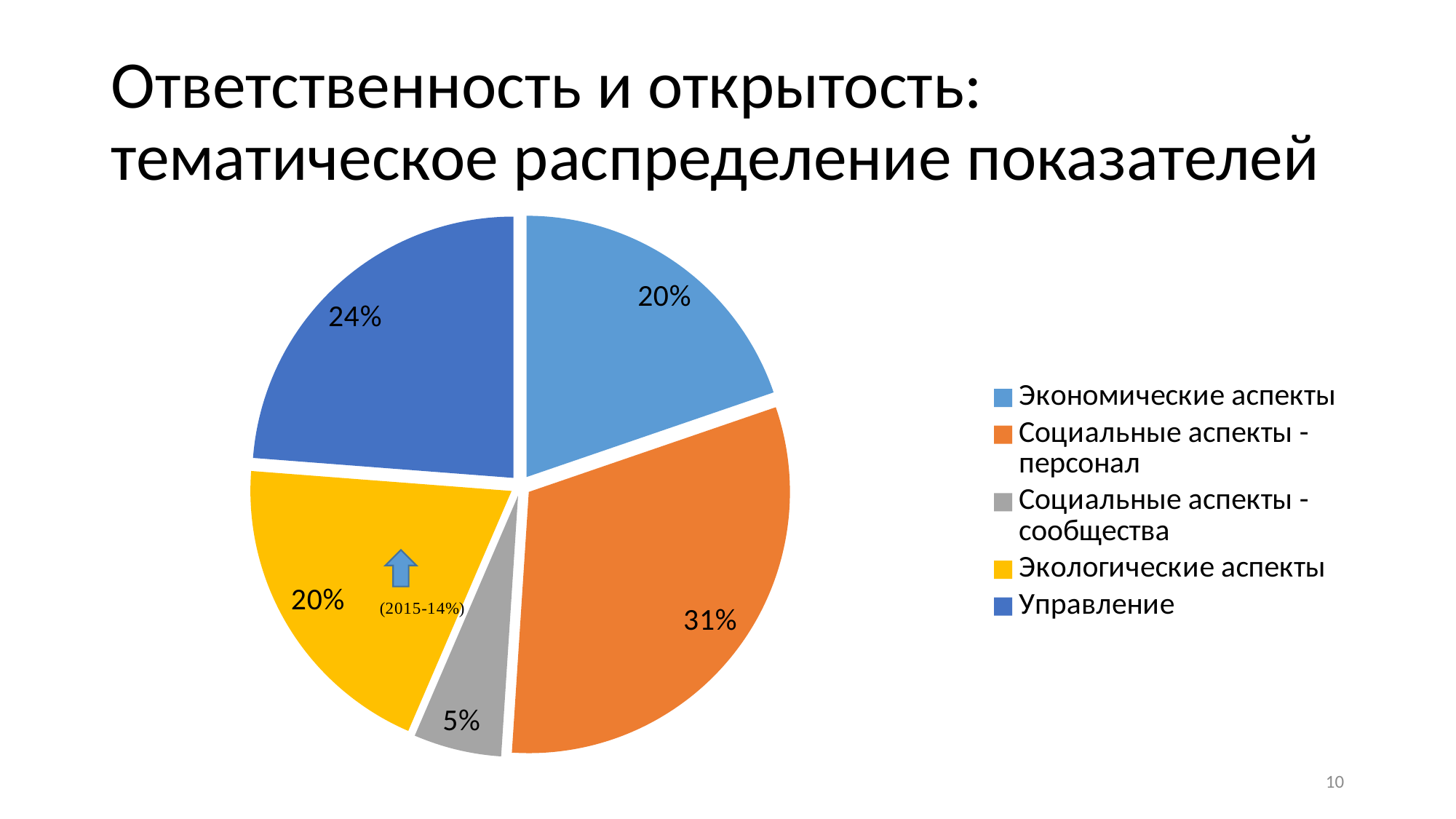

# Ответственность и открытость: тематическое распределение показателей

### Chart

| Category |  |
|---|---|
| Экономические аспекты | 984.0 |
| Социальные аспекты - персонал | 1559.0 |
| Социальные аспекты - сообщества | 271.0 |
| Экологические аспекты | 984.0 |
| Управление | 1185.0 |
10